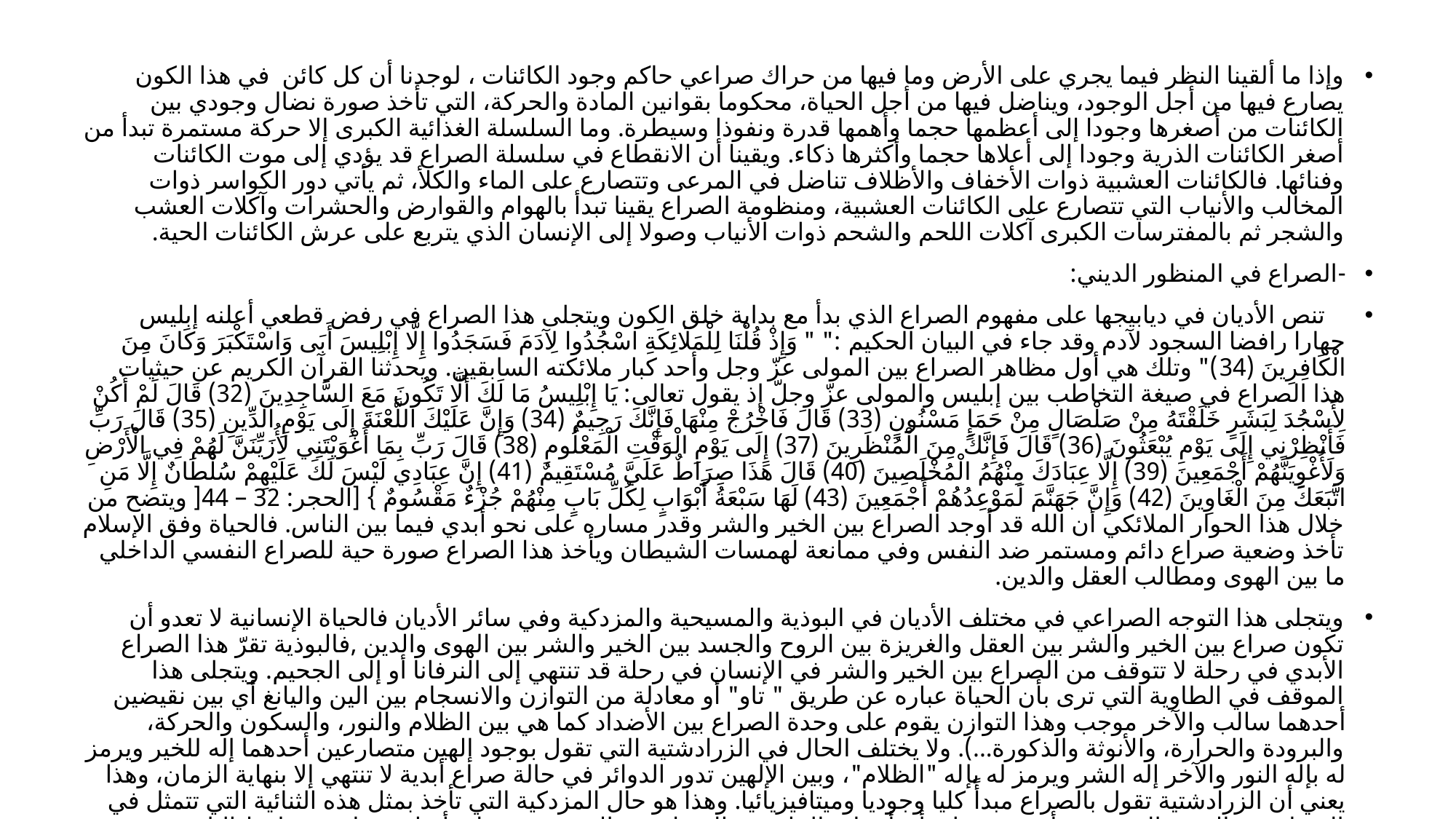

وإذا ما ألقينا النظر فيما يجري على الأرض وما فيها من حراك صراعي حاكم وجود الكائنات ، لوجدنا أن كل كائن  في هذا الكون يصارع فيها من أجل الوجود، ويناضل فيها من أجل الحياة، محكوما بقوانين المادة والحركة، التي تأخذ صورة نضال وجودي بين الكائنات من أصغرها وجودا إلى أعظمها حجما وأهمها قدرة ونفوذا وسيطرة. وما السلسلة الغذائية الكبرى إلا حركة مستمرة تبدأ من أصغر الكائنات الذرية وجودا إلى أعلاها حجما وأكثرها ذكاء. ويقينا أن الانقطاع في سلسلة الصراع قد يؤدي إلى موت الكائنات وفنائها. فالكائنات العشبية ذوات الأخفاف والأظلاف تناضل في المرعى وتتصارع على الماء والكلأ، ثم يأتي دور الكواسر ذوات المخالب والأنياب التي تتصارع على الكائنات العشبية، ومنظومة الصراع يقينا تبدأ بالهوام والقوارض والحشرات وآكلات العشب والشجر ثم بالمفترسات الكبرى آكلات اللحم والشحم ذوات الأنياب وصولا إلى الإنسان الذي يتربع على عرش الكائنات الحية.
-	الصراع في المنظور الديني:
   تنص الأديان في ديابيجها على مفهوم الصراع الذي بدأ مع بداية خلق الكون ويتجلى هذا الصراع في رفض قطعي أعلنه إبليس جهارا رافضا السجود لآدم وقد جاء في البيان الحكيم :" " وَإِذْ قُلْنَا لِلْمَلَائِكَةِ اسْجُدُوا لِآدَمَ فَسَجَدُوا إِلَّا إِبْلِيسَ أَبَى وَاسْتَكْبَرَ وَكَانَ مِنَ الْكَافِرِينَ (34)" وتلك هي أول مظاهر الصراع بين المولى عزّ وجل وأحد كبار ملائكته السابقين. ويحدثنا القرآن الكريم عن حيثيات هذا الصراع في صيغة التخاطب بين إبليس والمولى عزّ وجلّ إذ يقول تعالى: يَا إِبْلِيسُ مَا لَكَ أَلَّا تَكُونَ مَعَ السَّاجِدِينَ (32) قَالَ لَمْ أَكُنْ لِأَسْجُدَ لِبَشَرٍ خَلَقْتَهُ مِنْ صَلْصَالٍ مِنْ حَمَإٍ مَسْنُونٍ (33) قَالَ فَاخْرُجْ مِنْهَا فَإِنَّكَ رَجِيمٌ (34) وَإِنَّ عَلَيْكَ اللَّعْنَةَ إِلَى يَوْمِ الدِّينِ (35) قَالَ رَبِّ فَأَنْظِرْنِي إِلَى يَوْمِ يُبْعَثُونَ (36) قَالَ فَإِنَّكَ مِنَ الْمُنْظَرِينَ (37) إِلَى يَوْمِ الْوَقْتِ الْمَعْلُومِ (38) قَالَ رَبِّ بِمَا أَغْوَيْتَنِي لَأُزَيِّنَنَّ لَهُمْ فِي الْأَرْضِ وَلَأُغْوِيَنَّهُمْ أَجْمَعِينَ (39) إِلَّا عِبَادَكَ مِنْهُمُ الْمُخْلَصِينَ (40) قَالَ هَذَا صِرَاطٌ عَلَيَّ مُسْتَقِيمٌ (41) إِنَّ عِبَادِي لَيْسَ لَكَ عَلَيْهِمْ سُلْطَانٌ إِلَّا مَنِ اتَّبَعَكَ مِنَ الْغَاوِينَ (42) وَإِنَّ جَهَنَّمَ لَمَوْعِدُهُمْ أَجْمَعِينَ (43) لَهَا سَبْعَةُ أَبْوَابٍ لِكُلِّ بَابٍ مِنْهُمْ جُزْءٌ مَقْسُومٌ } [الحجر: 32 – 44[ ويتضح من خلال هذا الحوار الملائكي أن الله قد أوجد الصراع بين الخير والشر وقدر مساره على نحو أبدي فيما بين الناس. فالحياة وفق الإسلام تأخذ وضعية صراع دائم ومستمر ضد النفس وفي ممانعة لهمسات الشيطان ويأخذ هذا الصراع صورة حية للصراع النفسي الداخلي ما بين الهوى ومطالب العقل والدين.
ويتجلى هذا التوجه الصراعي في مختلف الأديان في البوذية والمسيحية والمزدكية وفي سائر الأديان فالحياة الإنسانية لا تعدو أن تكون صراع بين الخير والشر بين العقل والغريزة بين الروح والجسد بين الخير والشر بين الهوى والدين ,فالبوذية تقرّ هذا الصراع الأبدي في رحلة لا تتوقف من الصراع بين الخير والشر في الإنسان في رحلة قد تنتهي إلى النرفانا أو إلى الجحيم. ويتجلى هذا الموقف في الطاوية التي ترى بأن الحياة عباره عن طريق " تاو" أو معادلة من التوازن والانسجام بين الين واليانغ أي بين نقيضين أحدهما سالب والآخر موجب وهذا التوازن يقوم على وحدة الصراع بين الأضداد كما هي بين الظلام والنور، والسكون والحركة، والبرودة والحرارة، والأنوثة والذكورة...). ولا يختلف الحال في الزرادشتية التي تقول بوجود إلهين متصارعين أحدهما إله للخير ويرمز له بإله النور والآخر إله الشر ويرمز له بإله "الظلام"، وبين الإلهين تدور الدوائر في حالة صراع أبدية لا تنتهي إلا بنهاية الزمان، وهذا يعني أن الزرادشتية تقول بالصراع مبدأً كليا وجوديا وميتافيزيائيا. وهذا هو حال المزدكية التي تأخذ بمثل هذه الثنائية التي تتمثل في الصراع بين الخير والشر. وقد أوضح مزدك بأن أسباب التباغض والصراع بين البشر تقوم على أساس تفاوت خظوط الناس من المال والنساء، و"بالتالي فان القضاء على هذا التباغض والصراع يتحقق عند قبام شيوعيه المال والنساء حسب تصوره".